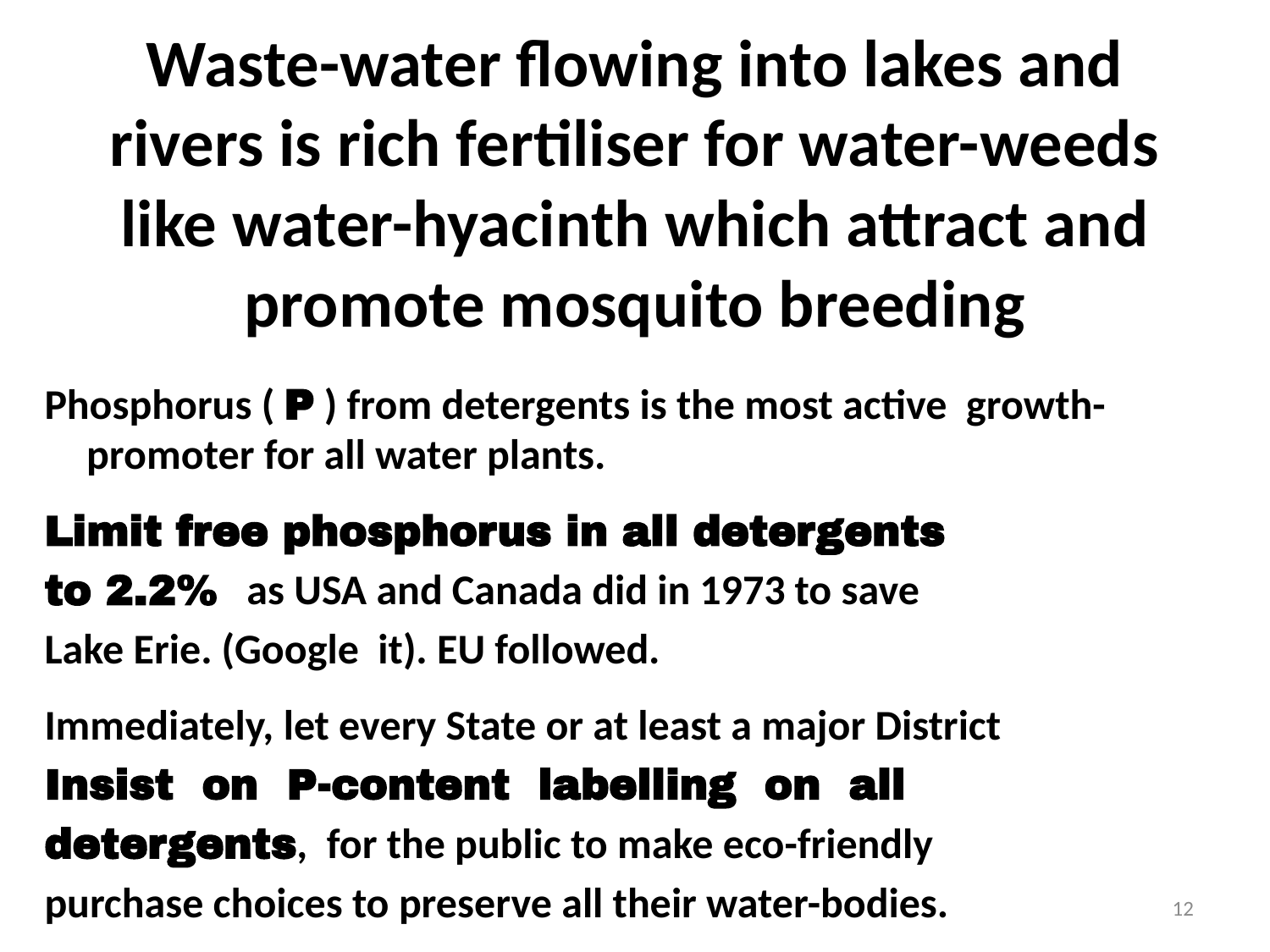

# Waste-water flowing into lakes and rivers is rich fertiliser for water-weeds like water-hyacinth which attract and promote mosquito breeding
Phosphorus ( P ) from detergents is the most active  growth-promoter for all water plants.

Limit free phosphorus in all detergents
to 2.2%  as USA and Canada did in 1973 to save
Lake Erie. (Google  it). EU followed.

Immediately, let every State or at least a major District
Insist  on  P-content  labelling  on  all
detergents,  for the public to make eco-friendly
purchase choices to preserve all their water-bodies.
12